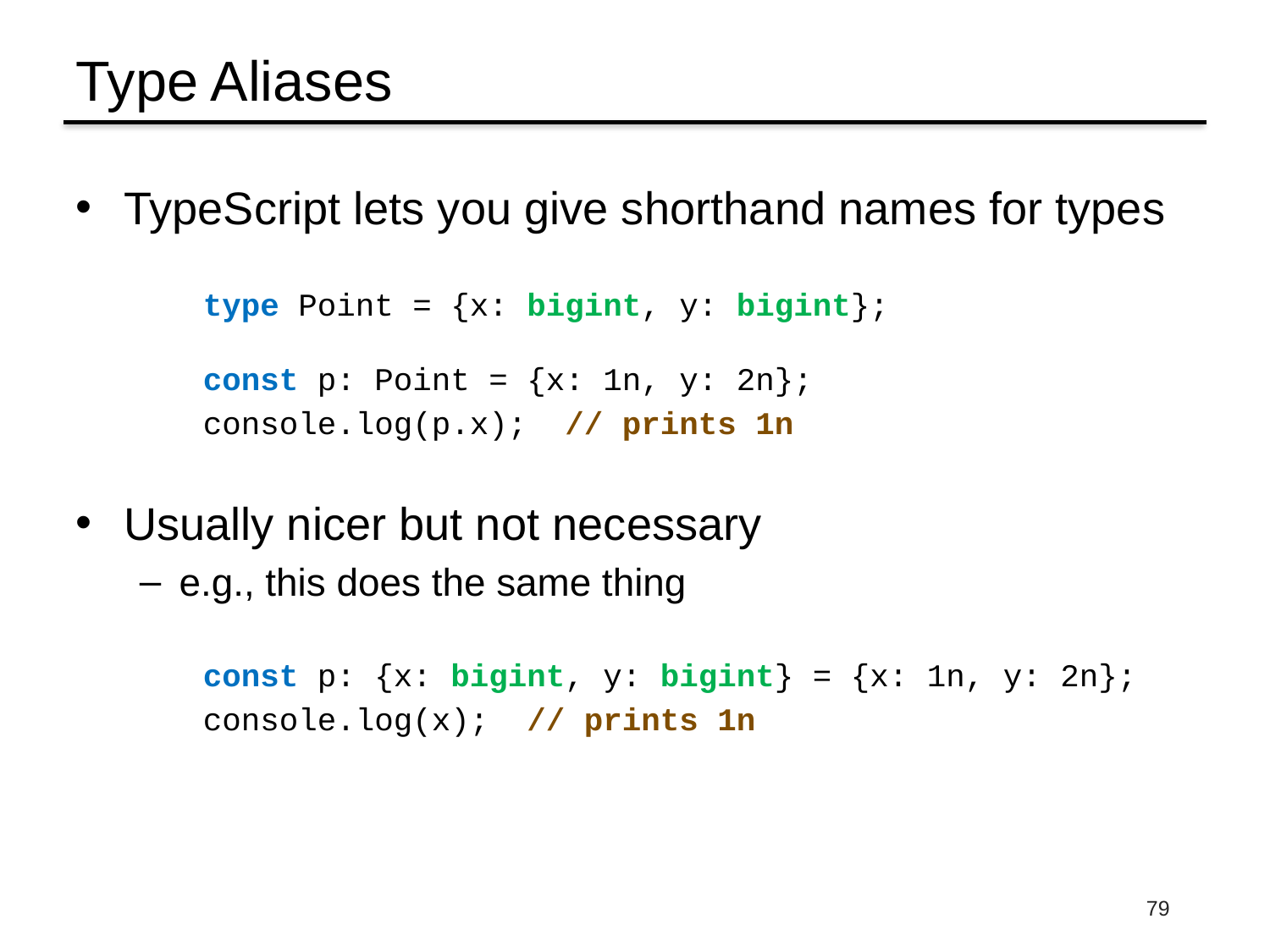

# Type Aliases
TypeScript lets you give shorthand names for types

type Point = {x: bigint, y: bigint};

const p: Point = {x: 1n, y: 2n};
console.log(p.x);  // prints 1n

Usually nicer but not necessary
e.g., this does the same thing

const p: {x: bigint, y: bigint} = {x: 1n, y: 2n};
console.log(x);  // prints 1n
79